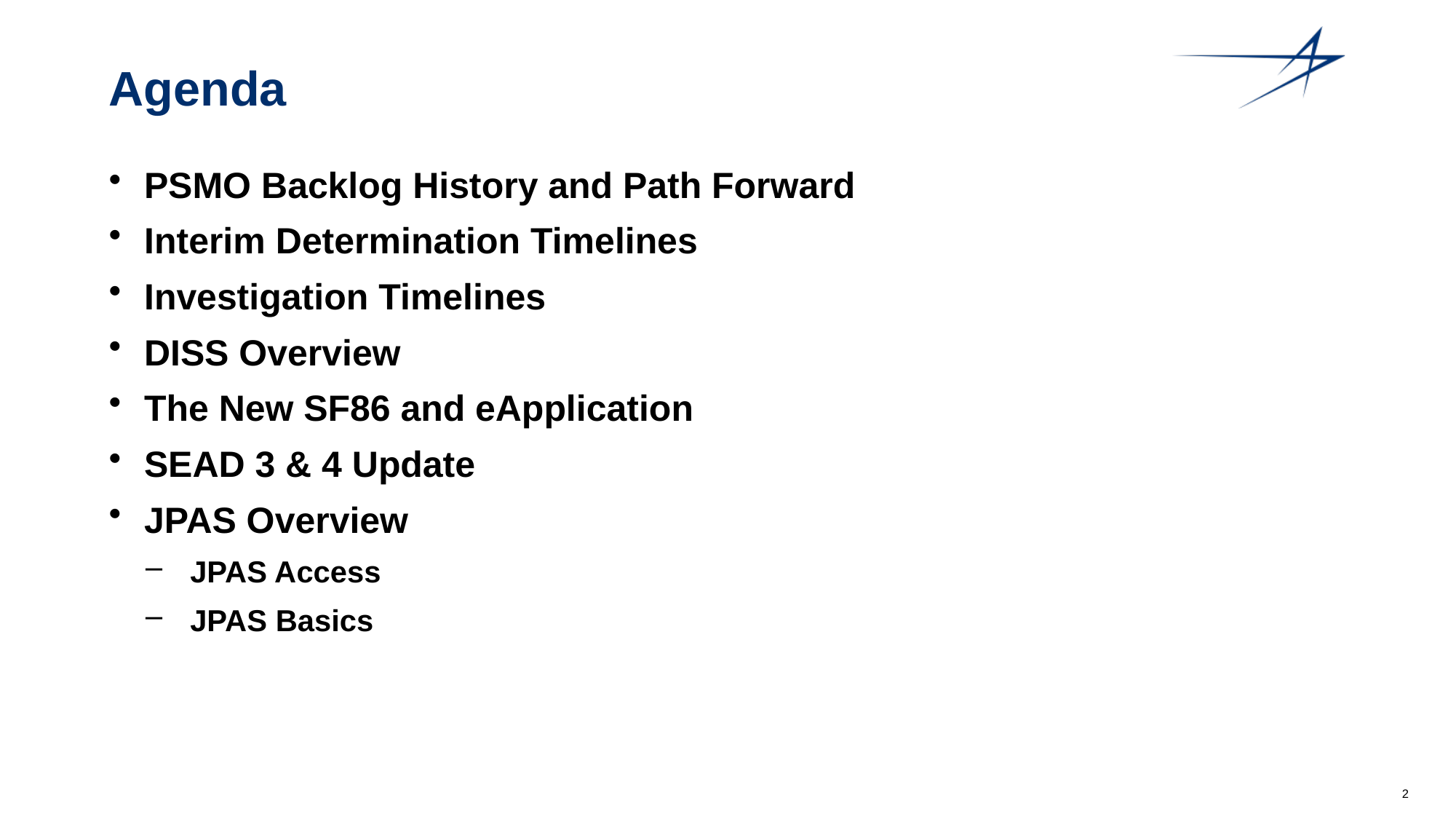

# Agenda
PSMO Backlog History and Path Forward
Interim Determination Timelines
Investigation Timelines
DISS Overview
The New SF86 and eApplication
SEAD 3 & 4 Update
JPAS Overview
JPAS Access
JPAS Basics